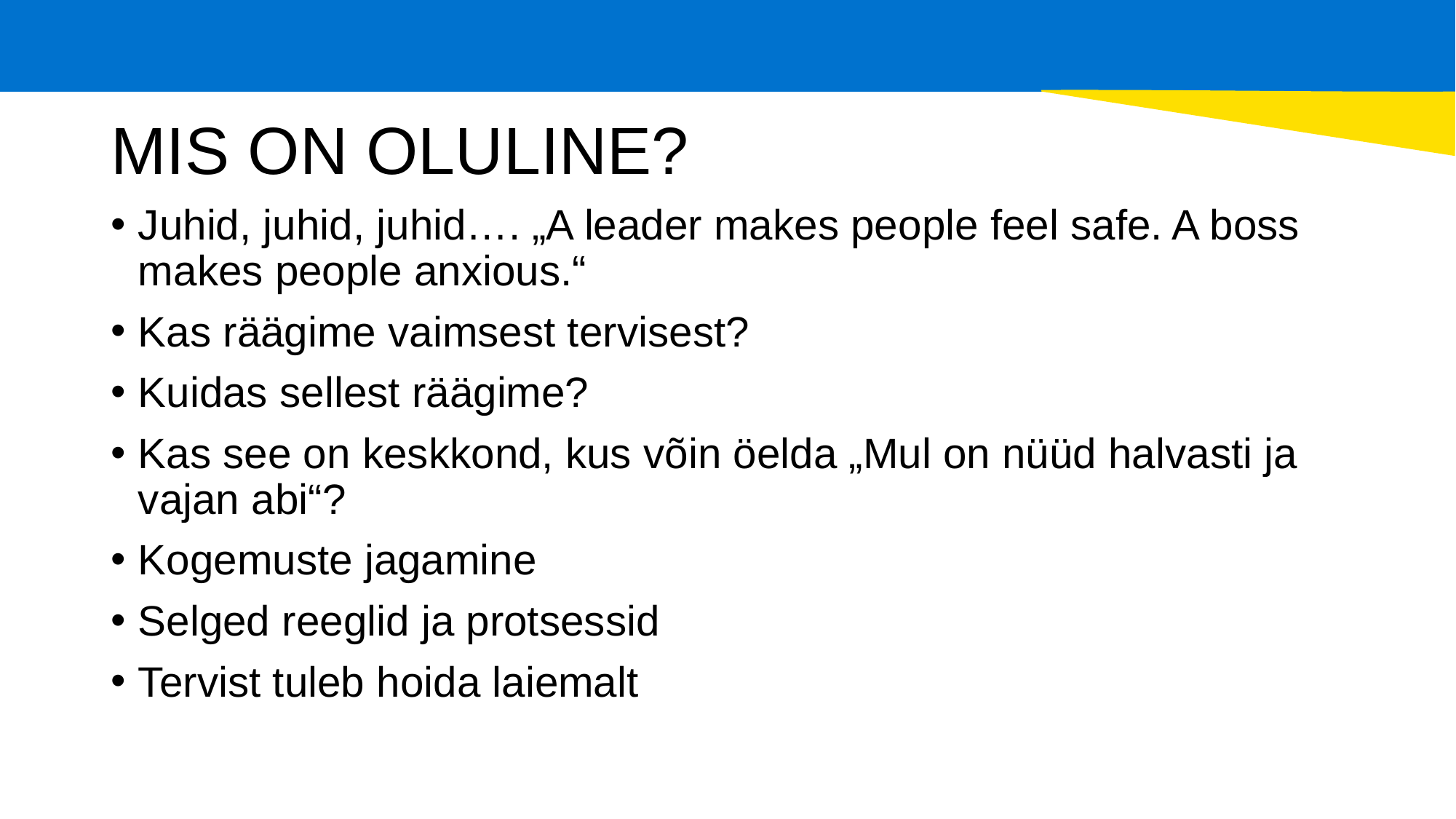

# MIS ON OLULINE?
Juhid, juhid, juhid…. „A leader makes people feel safe. A boss makes people anxious.“
Kas räägime vaimsest tervisest?
Kuidas sellest räägime?
Kas see on keskkond, kus võin öelda „Mul on nüüd halvasti ja vajan abi“?
Kogemuste jagamine
Selged reeglid ja protsessid
Tervist tuleb hoida laiemalt